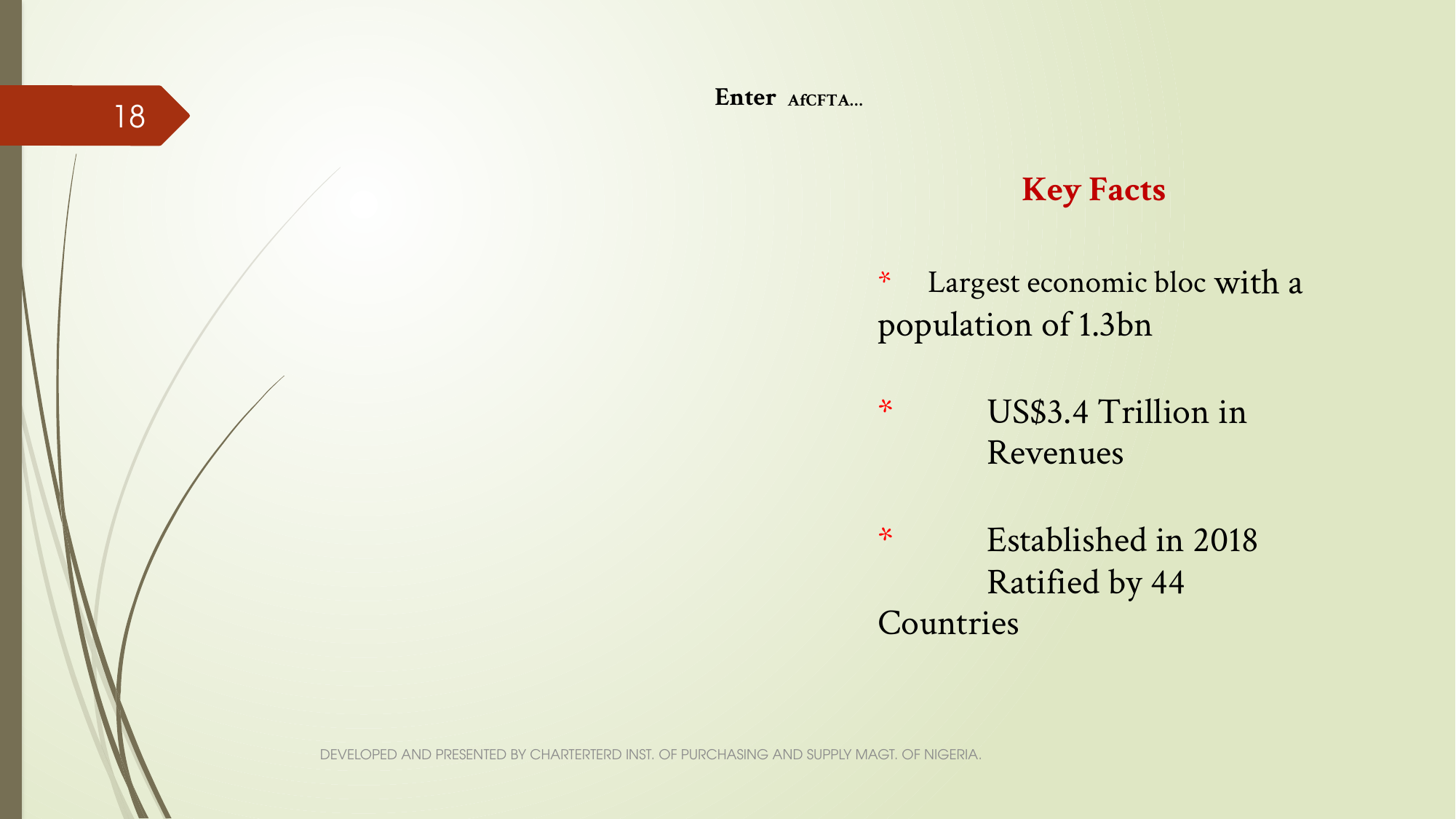

# Enter  AfCFTA…
18

Key Facts

*   Largest economic bloc with a 	population of 1.3bn

*	US$3.4 Trillion in    	Revenues

*	Established in 2018
	Ratified by 44 Countries
DEVELOPED AND PRESENTED BY CHARTERTERD INST. OF PURCHASING AND SUPPLY MAGT. OF NIGERIA.